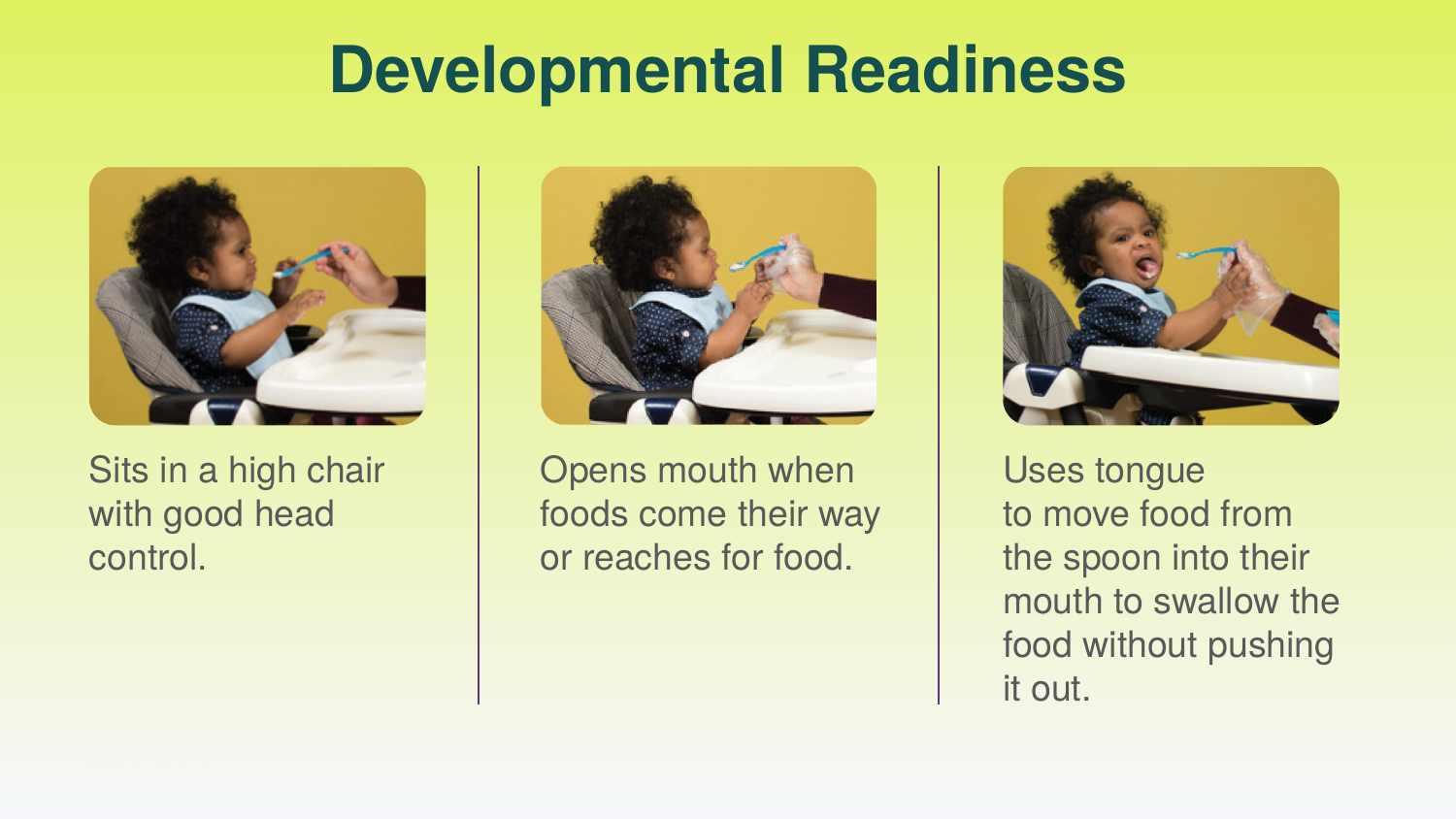

# Developmental Readiness

Sits in a high chair with good head control.
Uses tongue
to move food from the spoon into their mouth to swallow the food without pushing it out.
Opens mouth when foods come their way or reaches for food.
As babies grow, we know they will eventually need to start eating solid foods in addition to breastmilk and/or formula. When we say “solid foods”, we mean foods that are safe and easy for a baby to eat once he or she is developmentally ready.  Developmentally ready means the baby is showing a set of skills or abilities that mean he or she is ready to try solid foods. This usually happens when the baby is around 6 months or so, so it could be earlier or later than 6 months.

A baby is developmentally ready to start solid foods if he or she:
Opens his or her mouth when foods come his or her way or reaches for food.
Sits in a high chair with good head control.
Uses his or her tongue to move food from the spoon into his or her mouth. The tongue does not automatically push the food out of his or her mouth.

Keep in mind that all babies develop at their own rate. So for example, while one baby might be opening his mouth or reaching for food when he is five months old, another baby may not start doing so until she is six months old. That is okay!  The CACFP infant meal pattern gives you the flexibility to feed each baby based on their developmental readiness, such as how well the baby can control his or her muscles. That way, as the child care provider, you can help ensure that babies get what they need to grow and be healthy.

Starting solid foods when a baby is developmentally ready is important because:
A baby is getting bigger and needs more calories and nutrients that can come from solid foods.
It gives a baby a chance to try different foods so he or she will like them at an early age and will continue to eat them as he or she gets older.